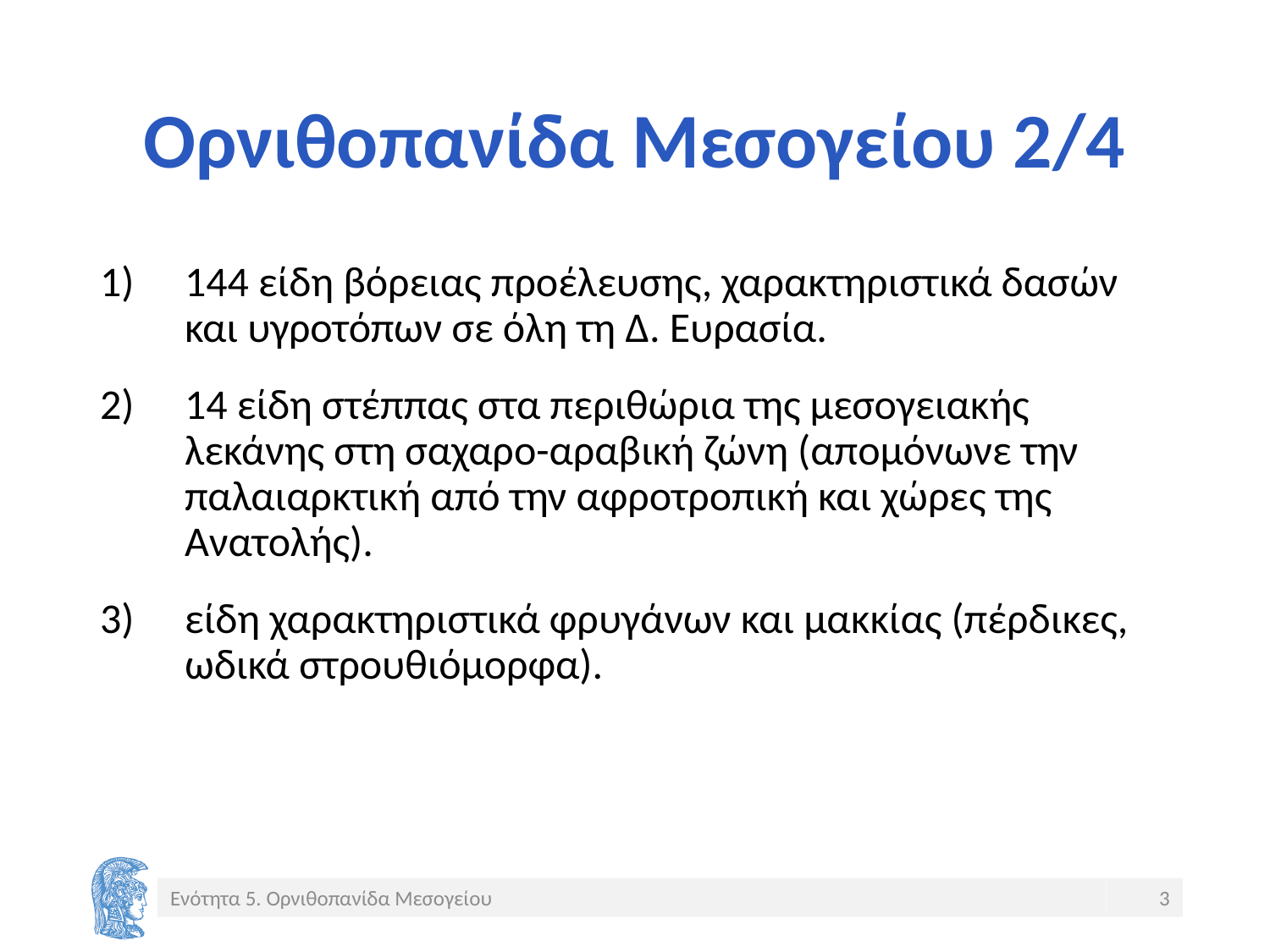

# Ορνιθοπανίδα Μεσογείου 2/4
144 είδη βόρειας προέλευσης, χαρακτηριστικά δασών και υγροτόπων σε όλη τη Δ. Ευρασία.
14 είδη στέππας στα περιθώρια της μεσογειακής λεκάνης στη σαχαρο-αραβική ζώνη (απομόνωνε την παλαιαρκτική από την αφροτροπική και χώρες της Ανατολής).
είδη χαρακτηριστικά φρυγάνων και μακκίας (πέρδικες, ωδικά στρουθιόμορφα).

Ενότητα 5. Ορνιθοπανίδα Μεσογείου
3